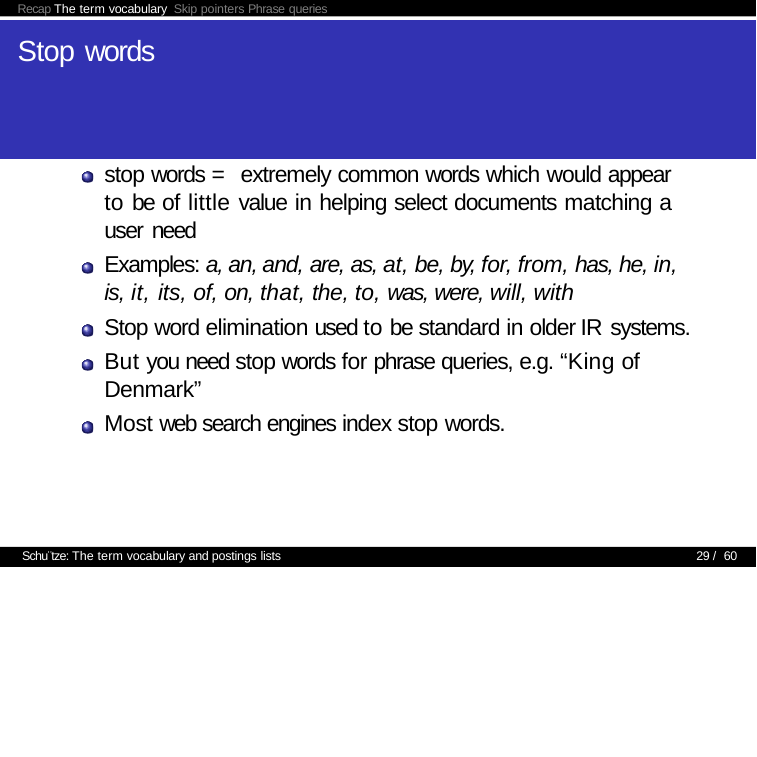

Recap The term vocabulary Skip pointers Phrase queries
# Stop words
stop words = extremely common words which would appear  to be of little value in helping select documents matching a  user need
Examples: a, an, and, are, as, at, be, by, for, from, has, he, in,  is, it, its, of, on, that, the, to, was, were, will, with
Stop word elimination used to be standard in older IR systems.
But you need stop words for phrase queries, e.g. “King of  Denmark”
Most web search engines index stop words.

Schu¨tze: The term vocabulary and postings lists
29 / 60